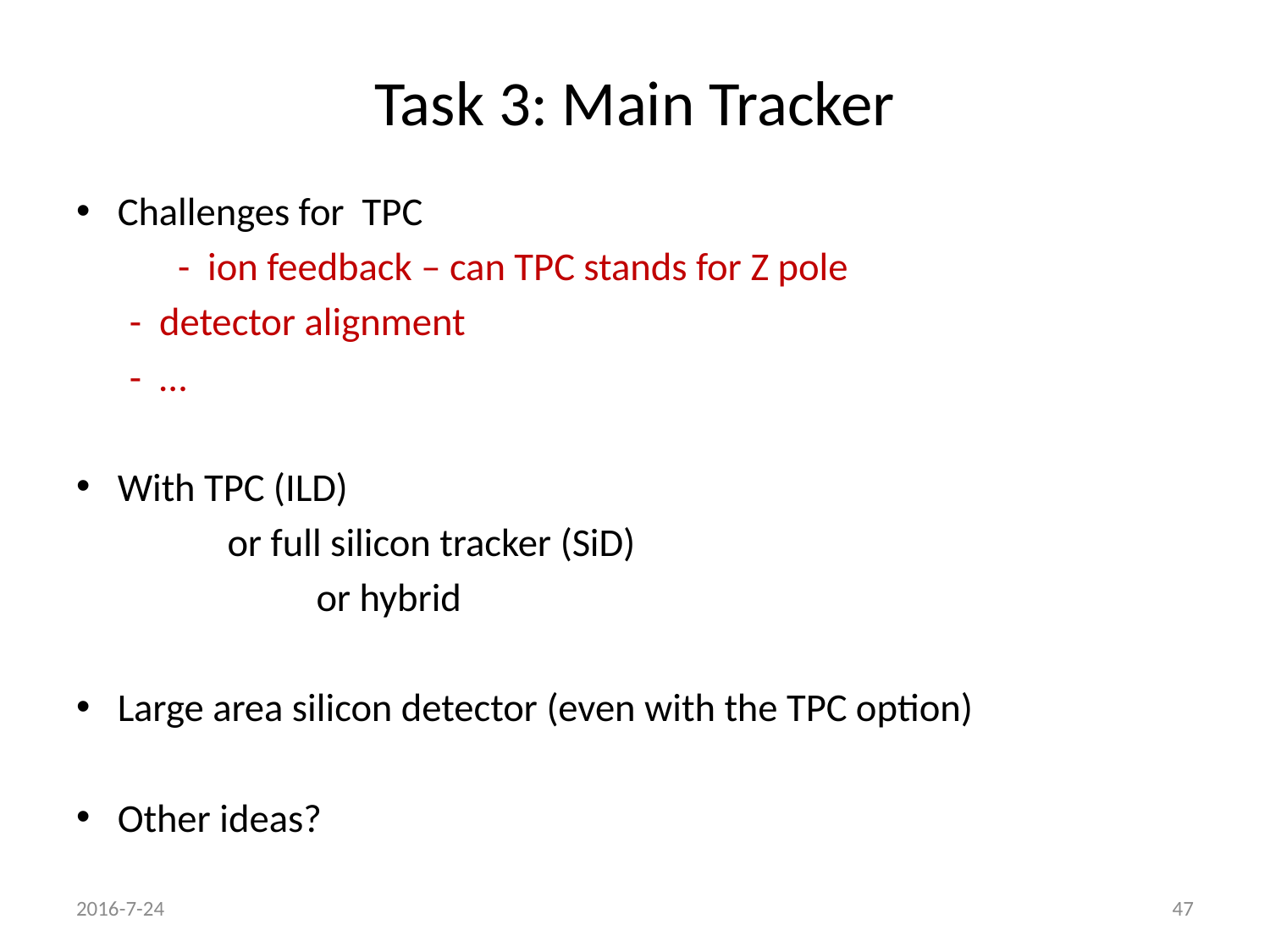

# Task 3: Main Tracker
Challenges for  TPC
	-  ion feedback – can TPC stands for Z pole
      -  detector alignment
      -  …

With TPC (ILD)
                 or full silicon tracker (SiD)
                           or hybrid

Large area silicon detector (even with the TPC option)

Other ideas?
2016-7-24
47